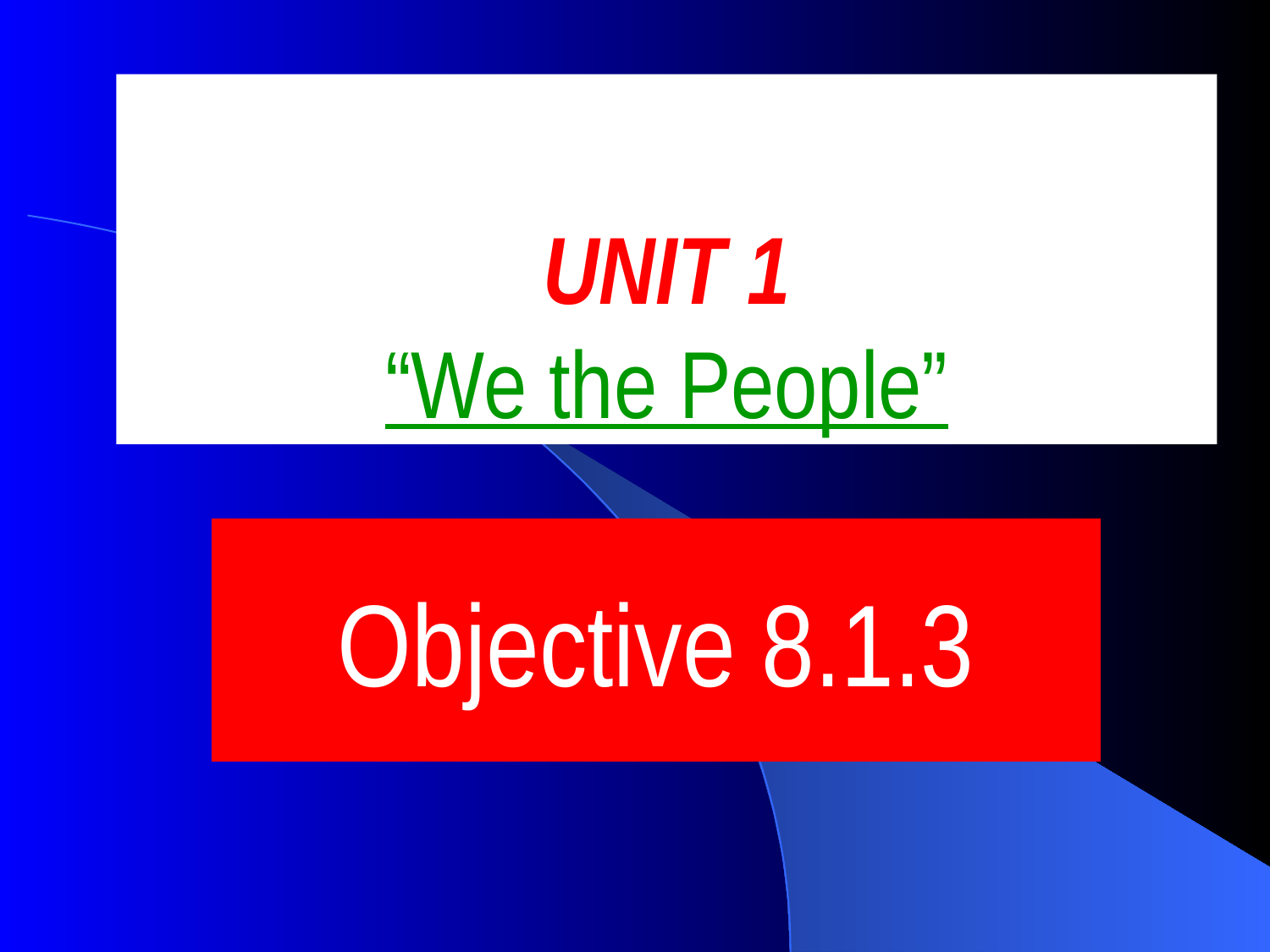

# UNIT 1 “We the People”
Objective 8.1.3